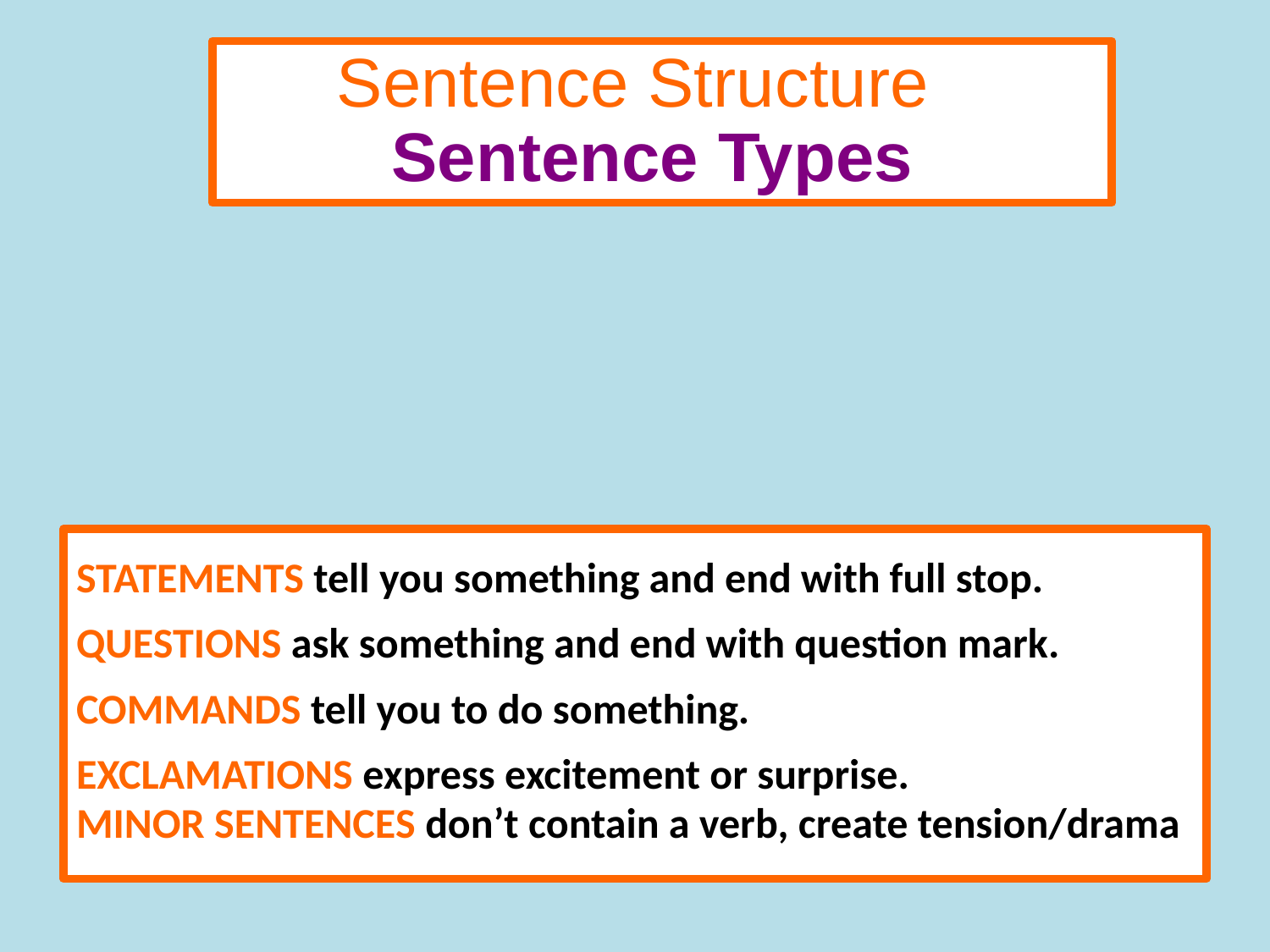

Sentence Structure
Sentence Types

STATEMENTS tell you something and end with full stop.

QUESTIONS ask something and end with question mark.

COMMANDS tell you to do something.

EXCLAMATIONS express excitement or surprise.
MINOR SENTENCES don’t contain a verb, create tension/drama